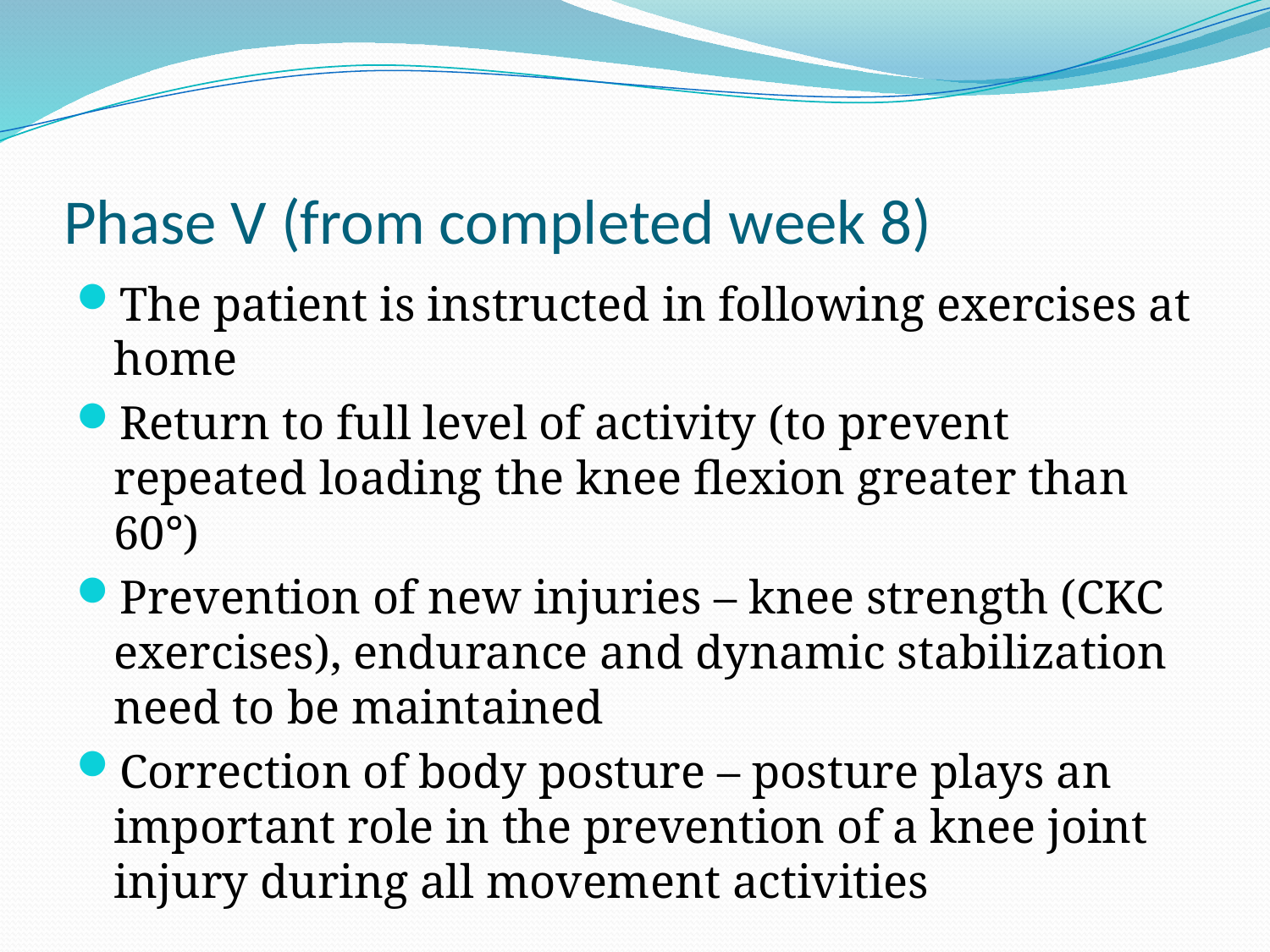

# Phase V (from completed week 8)
The patient is instructed in following exercises at home
Return to full level of activity (to prevent repeated loading the knee flexion greater than 60°)
Prevention of new injuries – knee strength (CKC exercises), endurance and dynamic stabilization need to be maintained
Correction of body posture – posture plays an important role in the prevention of a knee joint injury during all movement activities